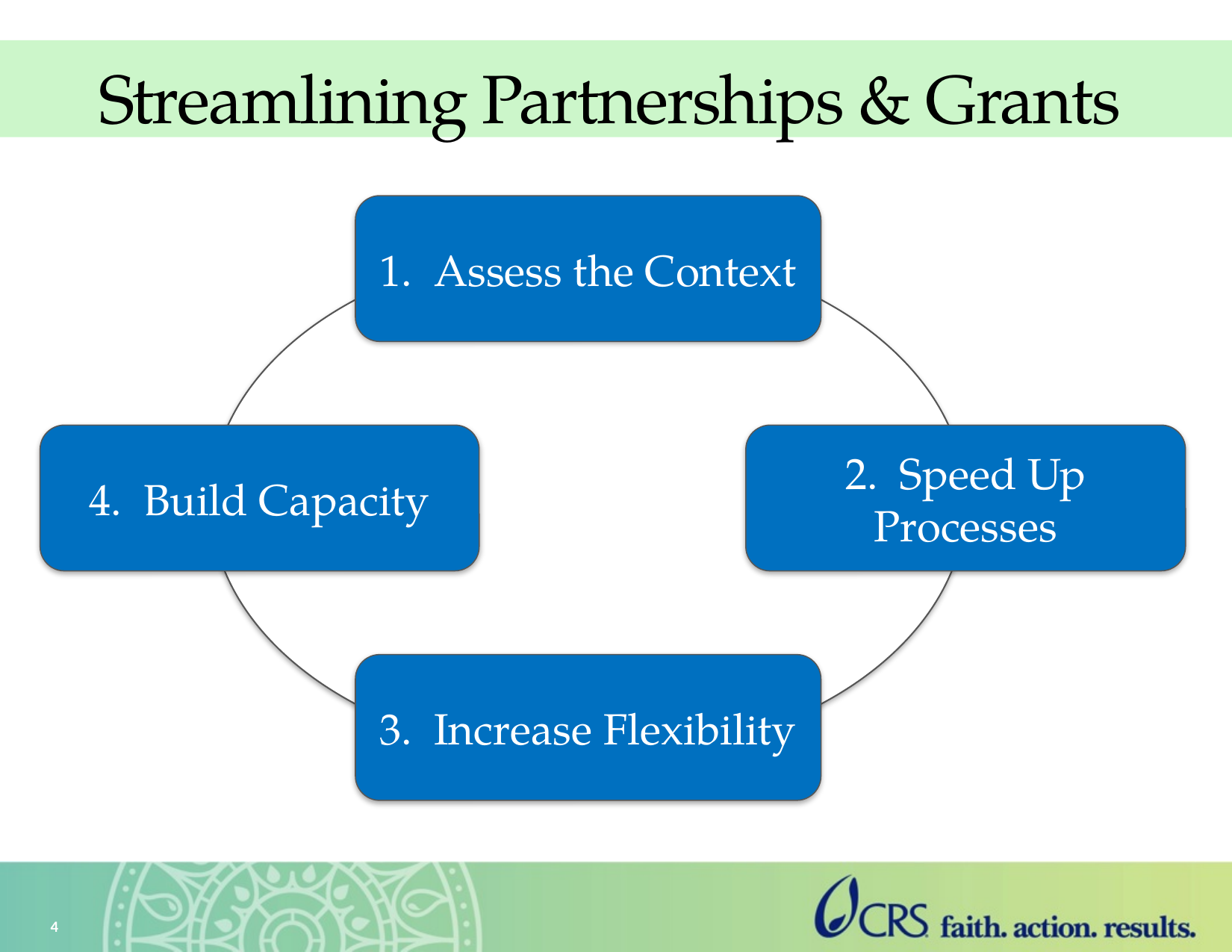

# Streamlining Partnerships & Grants
1.  Assess the Context

2.  Speed Up Processes
4.  Build Capacity
3.  Increase Flexibility
4